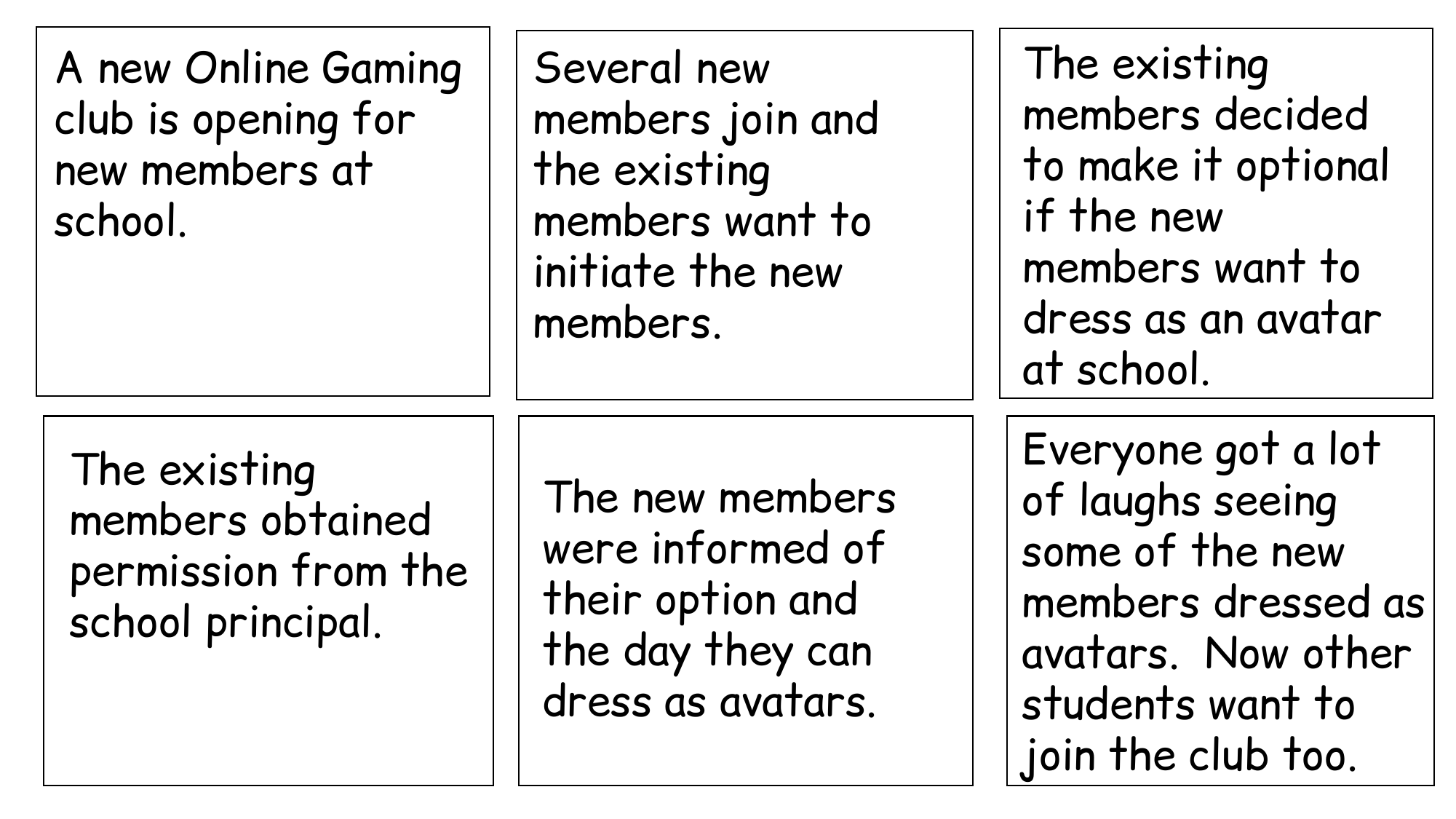

The existing members decided to make it optional if the new members want to dress as an avatar at school.

A new Online Gaming club is opening for new members at school.
Several new members join and the existing members want to initiate the new members.

Everyone got a lot of laughs seeing some of the new members dressed as avatars.  Now other students want to join the club too.
The existing members obtained permission from the school principal.
The new members were informed of their option and the day they can dress as avatars.